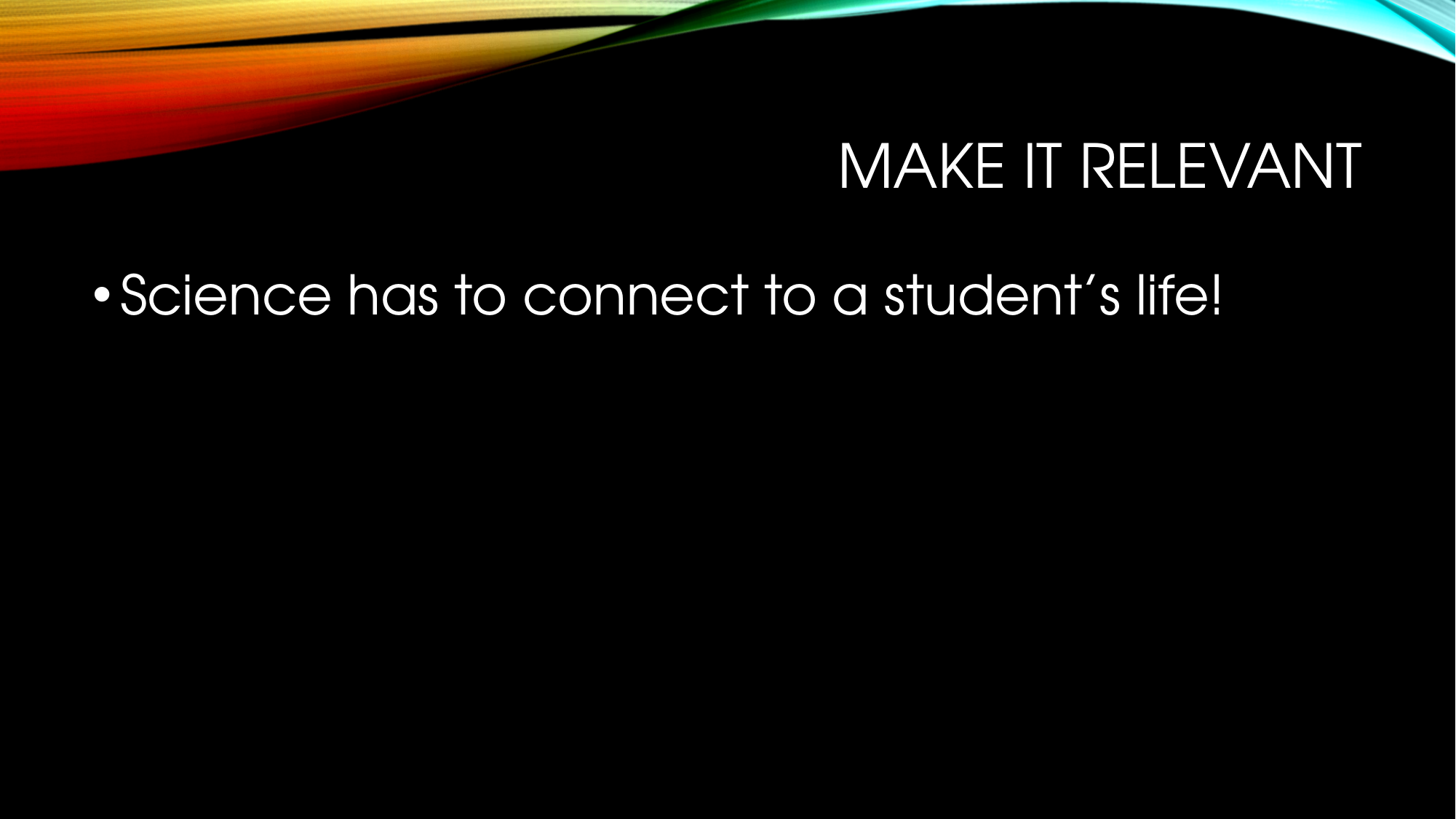

# Make it relevant
Science has to connect to a student’s life!